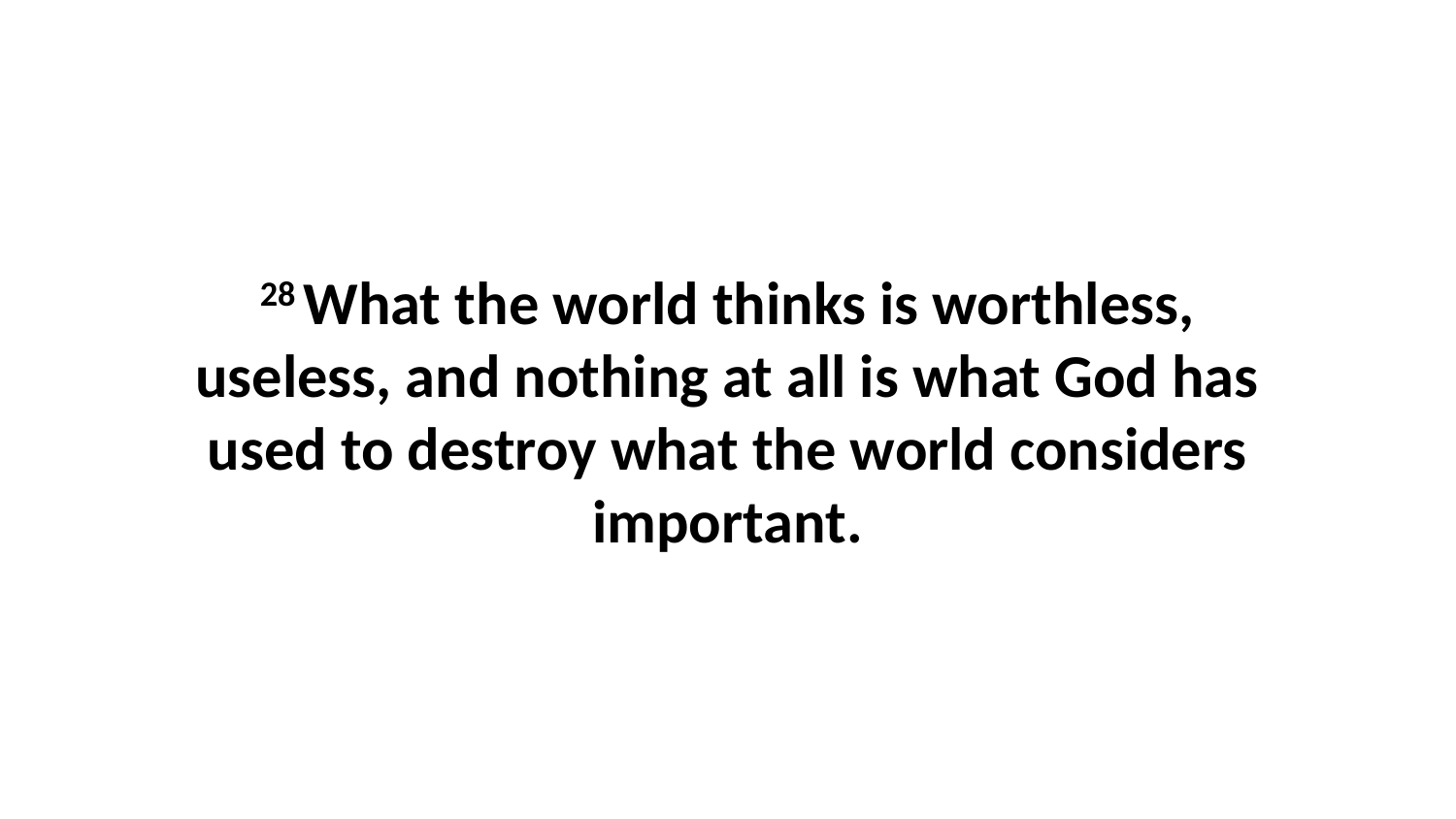

28 What the world thinks is worthless, useless, and nothing at all is what God has used to destroy what the world considers important.